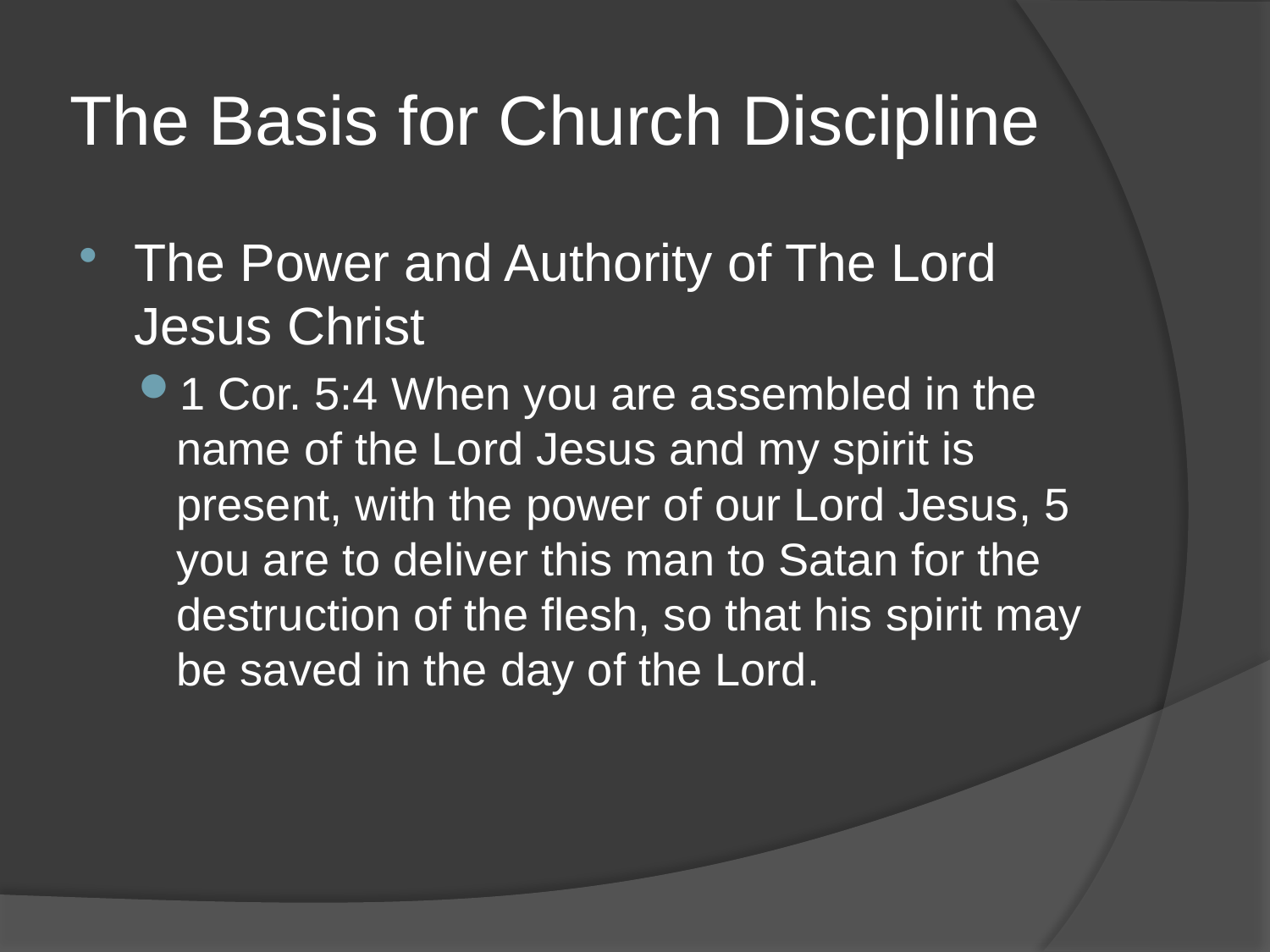

# The Basis for Church Discipline
The Power and Authority of The Lord Jesus Christ
1 Cor. 5:4 When you are assembled in the name of the Lord Jesus and my spirit is present, with the power of our Lord Jesus, 5 you are to deliver this man to Satan for the destruction of the flesh, so that his spirit may be saved in the day of the Lord.